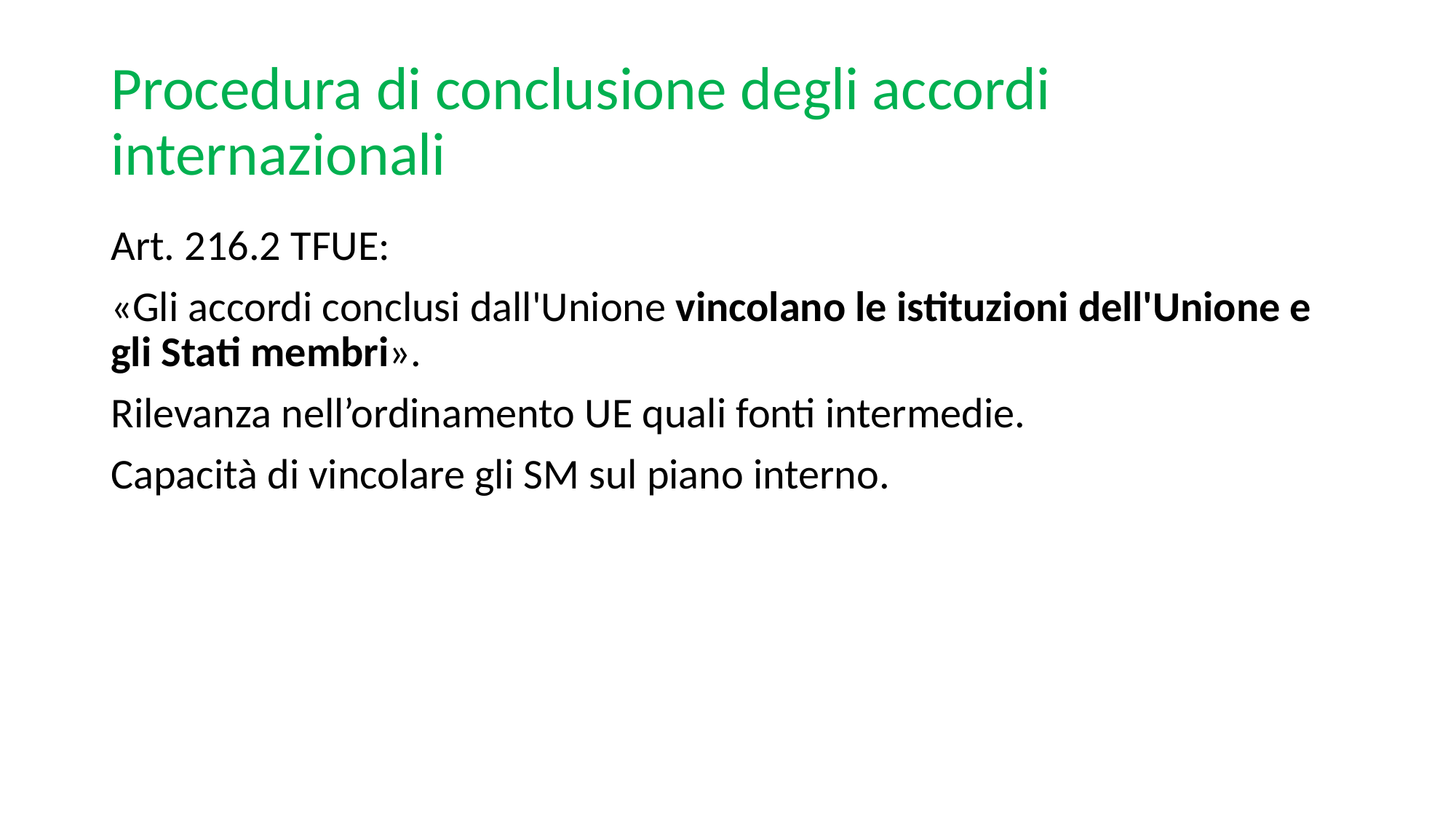

# Procedura di conclusione degli accordi internazionali
Art. 216.2 TFUE:
«Gli accordi conclusi dall'Unione vincolano le istituzioni dell'Unione e gli Stati membri».
Rilevanza nell’ordinamento UE quali fonti intermedie.
Capacità di vincolare gli SM sul piano interno.